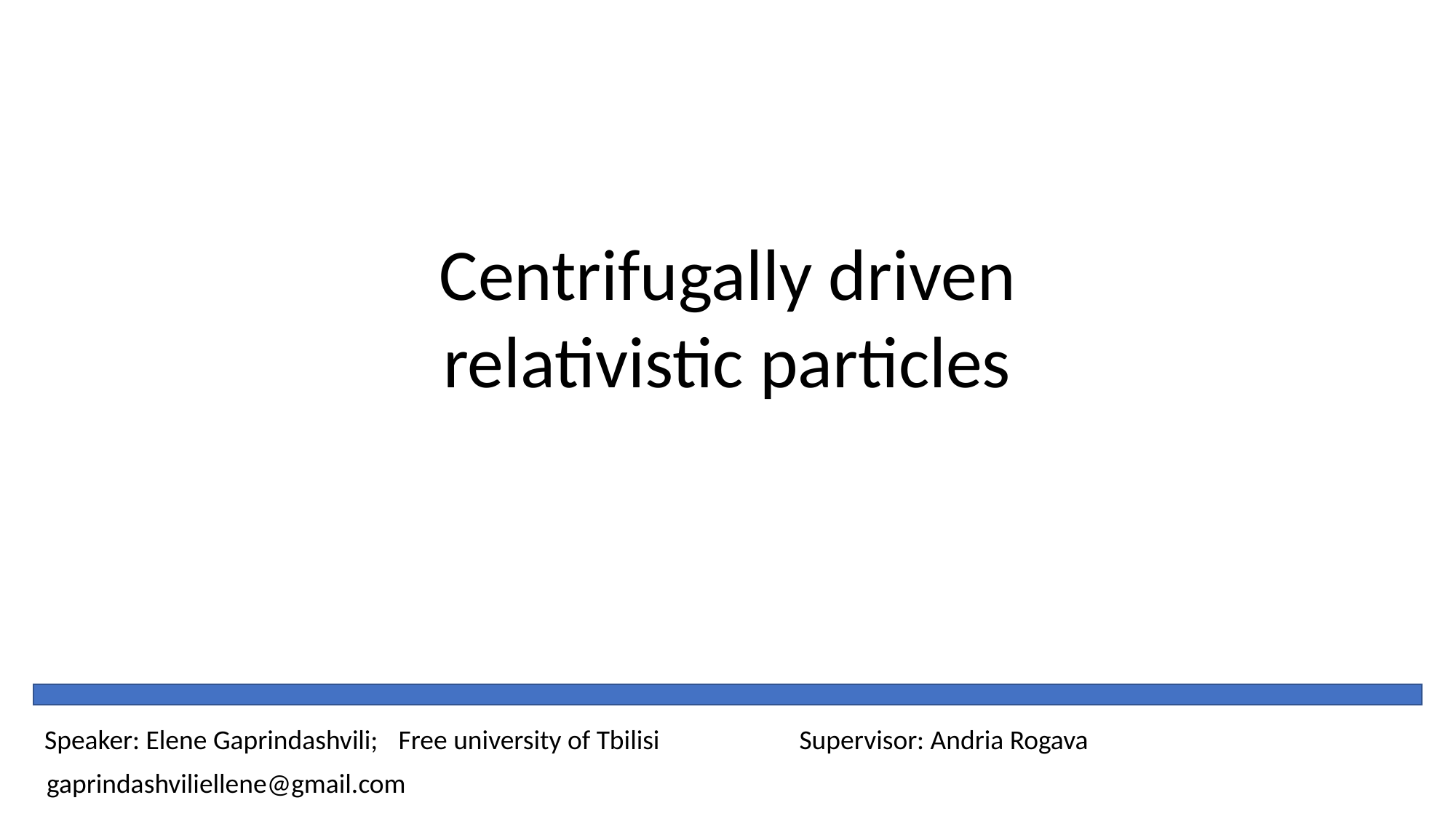

Centrifugally driven
relativistic particles

Speaker: Elene Gaprindashvili;
Free university of Tbilisi
Supervisor: Andria Rogava
gaprindashviliellene@gmail.com